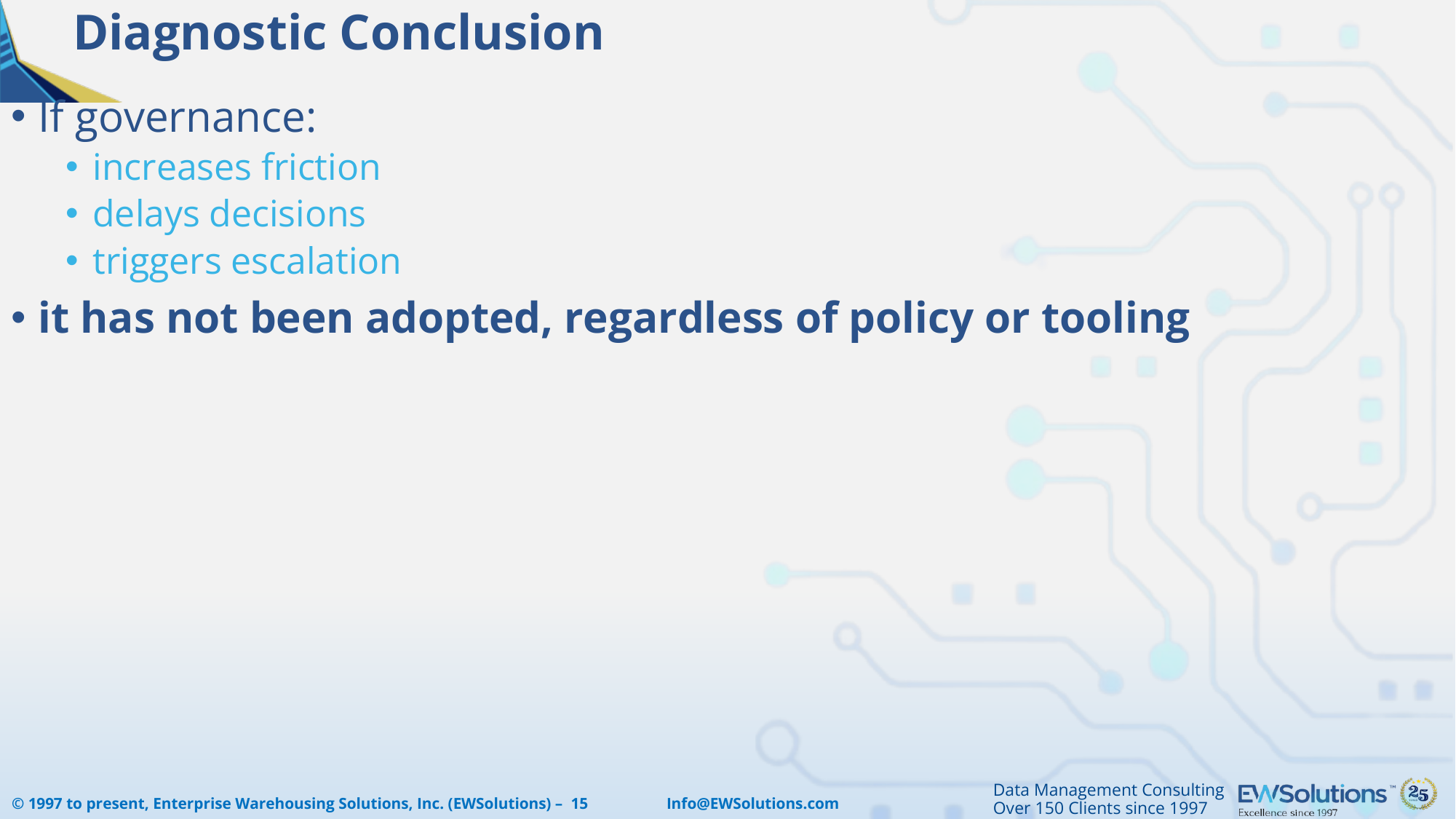

# Diagnostic Conclusion
If governance:
increases friction
delays decisions
triggers escalation
it has not been adopted, regardless of policy or tooling